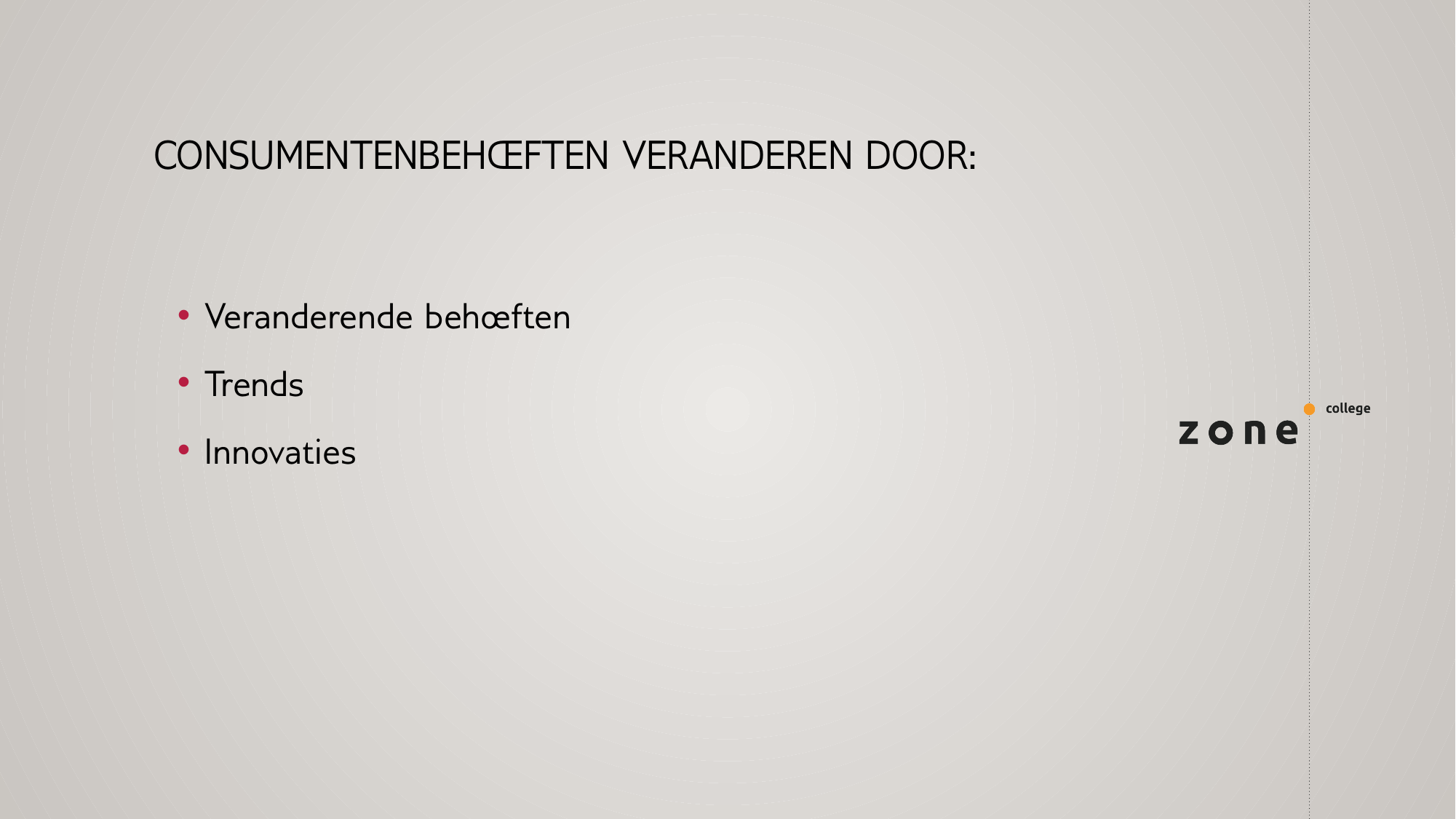

# Consumentenbehoeften veranderen door:
Veranderende behoeften
Trends
Innovaties